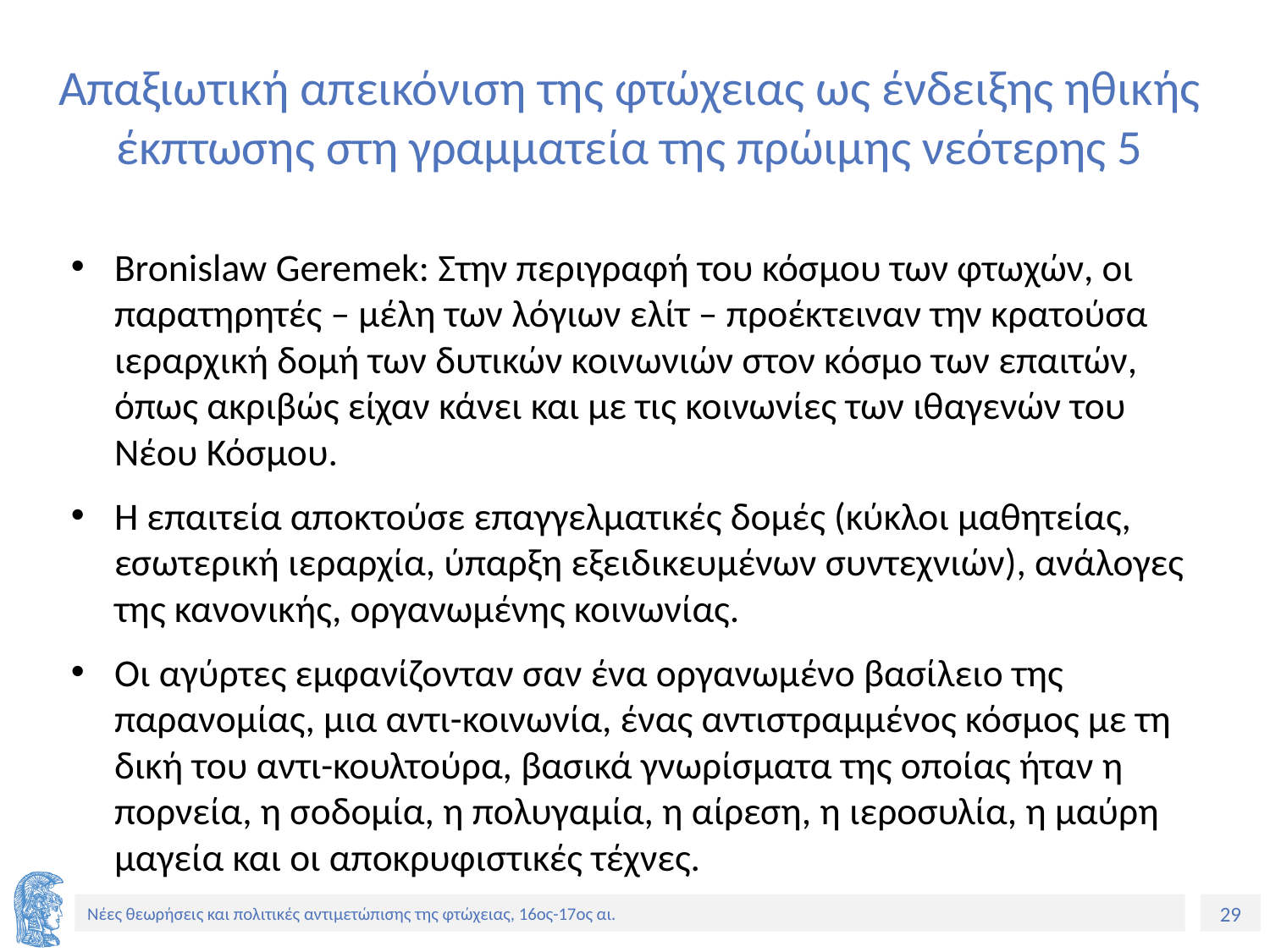

# Απαξιωτική απεικόνιση της φτώχειας ως ένδειξης ηθικής έκπτωσης στη γραμματεία της πρώιμης νεότερης 5
Bronislaw Geremek: Στην περιγραφή του κόσμου των φτωχών, οι παρατηρητές – μέλη των λόγιων ελίτ – προέκτειναν την κρατούσα ιεραρχική δομή των δυτικών κοινωνιών στον κόσμο των επαιτών, όπως ακριβώς είχαν κάνει και με τις κοινωνίες των ιθαγενών του Νέου Κόσμου.
Η επαιτεία αποκτούσε επαγγελματικές δομές (κύκλοι μαθητείας, εσωτερική ιεραρχία, ύπαρξη εξειδικευμένων συντεχνιών), ανάλογες της κανονικής, οργανωμένης κοινωνίας.
Οι αγύρτες εμφανίζονταν σαν ένα οργανωμένο βασίλειο της παρανομίας, μια αντι-κοινωνία, ένας αντιστραμμένος κόσμος με τη δική του αντι-κουλτούρα, βασικά γνωρίσματα της οποίας ήταν η πορνεία, η σοδομία, η πολυγαμία, η αίρεση, η ιεροσυλία, η μαύρη μαγεία και οι αποκρυφιστικές τέχνες.